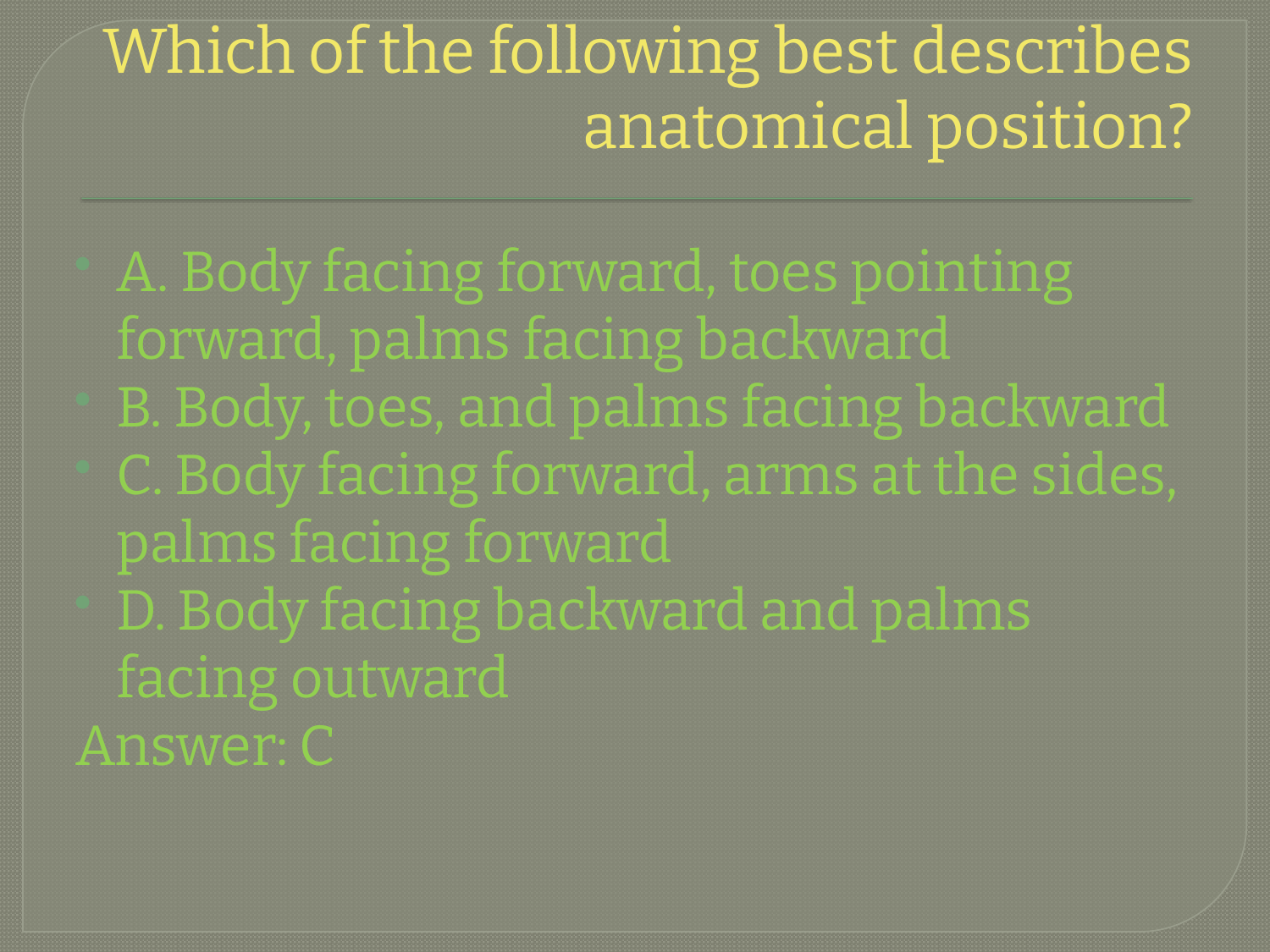

# Which of the following best describes anatomical position?
A. Body facing forward, toes pointing forward, palms facing backward
B. Body, toes, and palms facing backward
C. Body facing forward, arms at the sides, palms facing forward
D. Body facing backward and palms facing outward
Answer: C